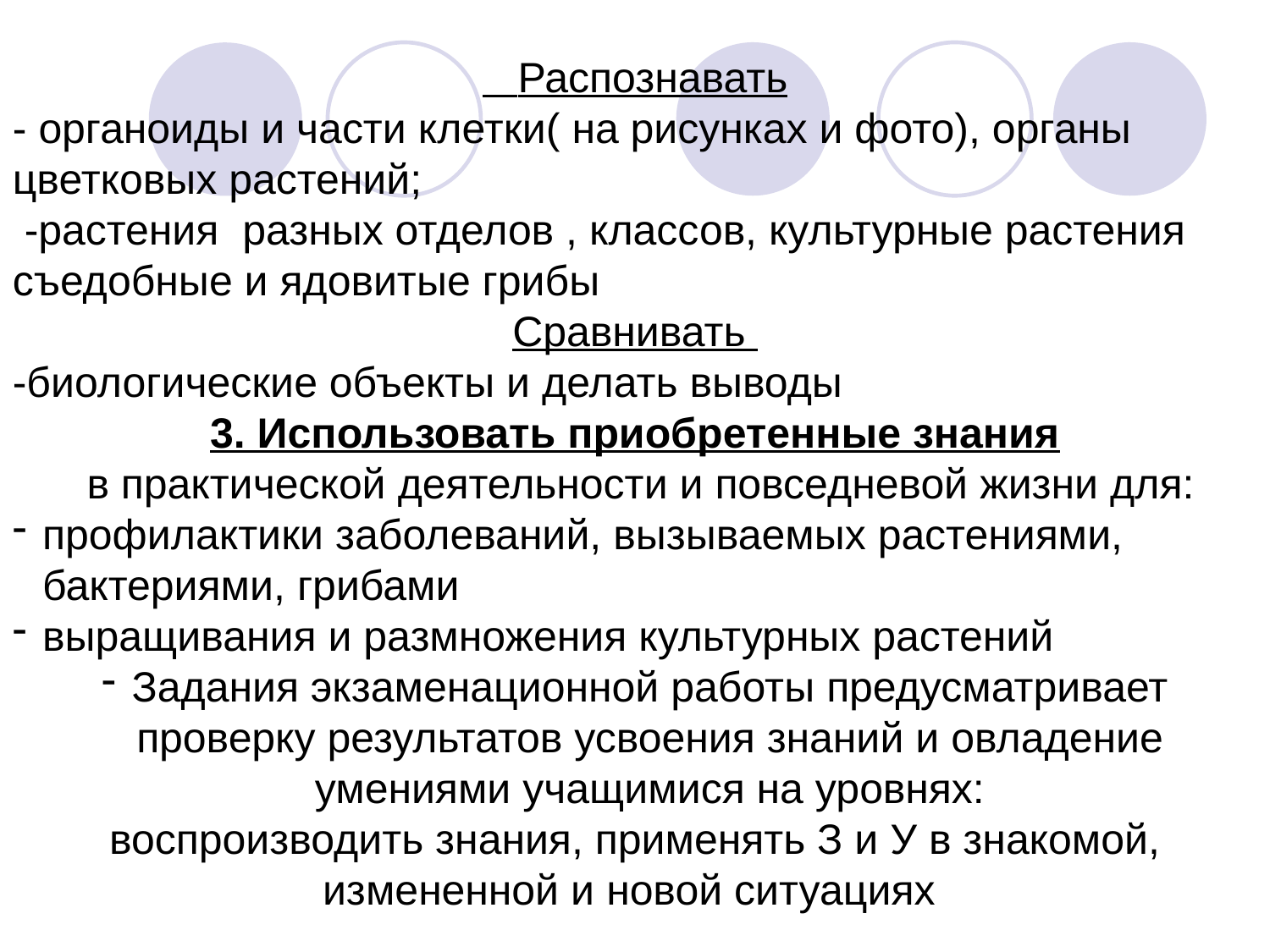

Распознавать
- органоиды и части клетки( на рисунках и фото), органы цветковых растений;
 -растения  разных отделов , классов, культурные растения съедобные и ядовитые грибы
Сравнивать
-биологические объекты и делать выводы
3. Использовать приобретенные знания
 в практической деятельности и повседневой жизни для:
профилактики заболеваний, вызываемых растениями, бактериями, грибами
выращивания и размножения культурных растений
Задания экзаменационной работы предусматривает проверку результатов усвоения знаний и овладение умениями учащимися на уровнях:
воспроизводить знания, применять З и У в знакомой, измененной и новой ситуациях